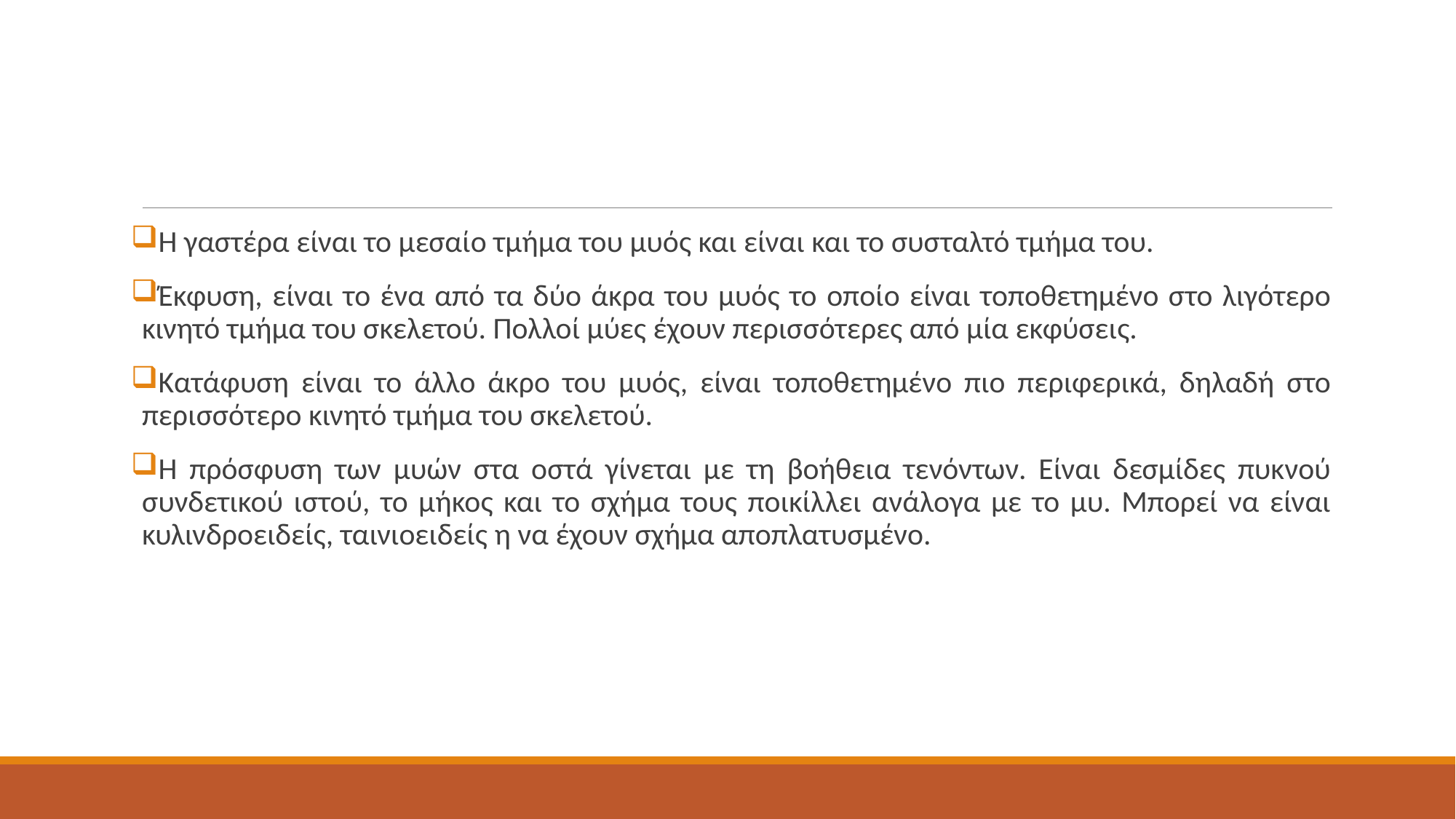

Η γαστέρα είναι το μεσαίο τμήμα του μυός και είναι και το συσταλτό τμήμα του.
Έκφυση, είναι το ένα από τα δύο άκρα του μυός το οποίο είναι τοποθετημένο στο λιγότερο κινητό τμήμα του σκελετού. Πολλοί μύες έχουν περισσότερες από μία εκφύσεις.
Κατάφυση είναι το άλλο άκρο του μυός, είναι τοποθετημένο πιο περιφερικά, δηλαδή στο περισσότερο κινητό τμήμα του σκελετού.
Η πρόσφυση των μυών στα οστά γίνεται με τη βοήθεια τενόντων. Είναι δεσμίδες πυκνού συνδετικού ιστού, το μήκος και το σχήμα τους ποικίλλει ανάλογα με το μυ. Μπορεί να είναι κυλινδροειδείς, ταινιοειδείς η να έχουν σχήμα αποπλατυσμένο.